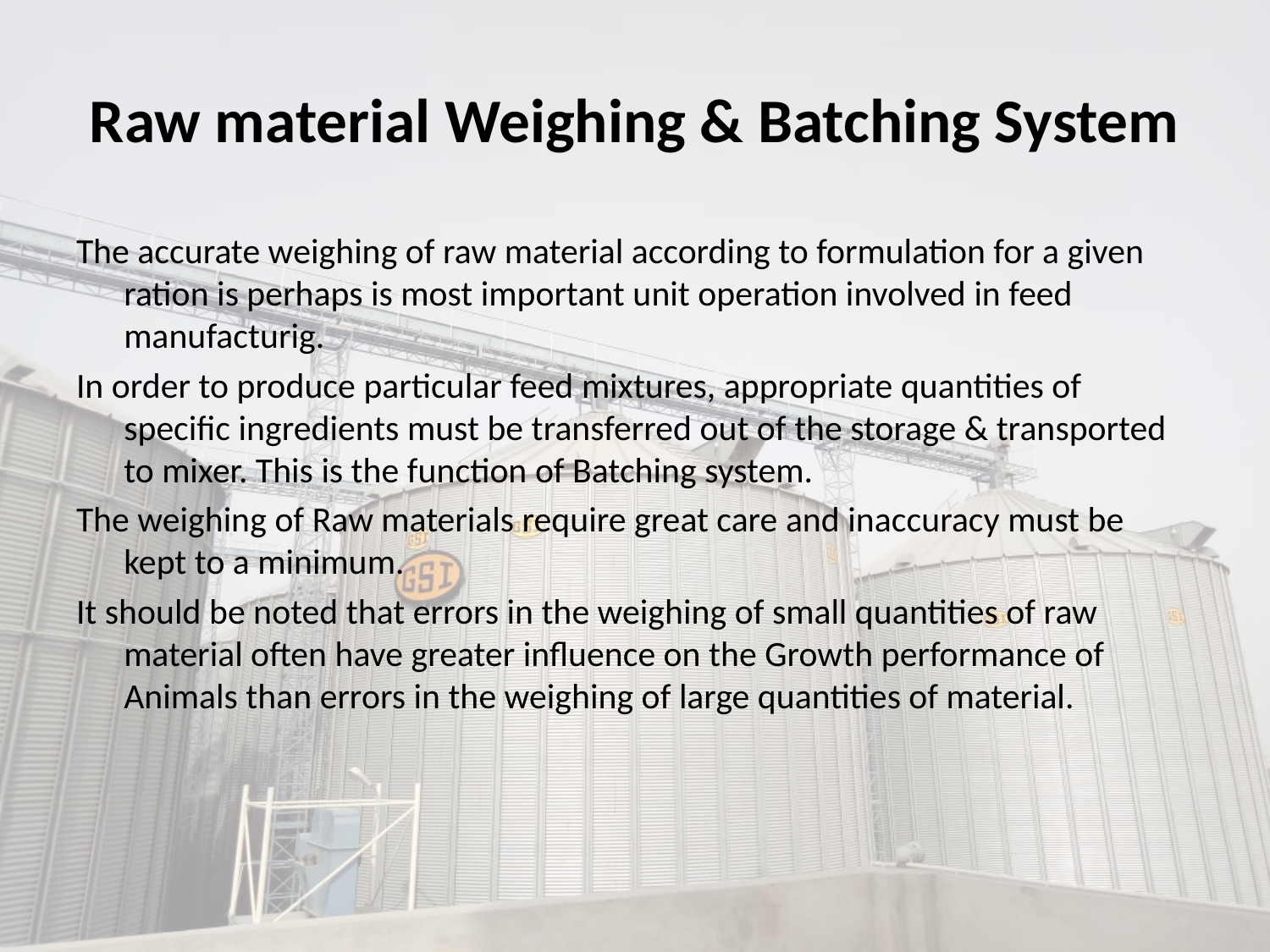

# Raw material Weighing & Batching System
The accurate weighing of raw material according to formulation for a given ration is perhaps is most important unit operation involved in feed manufacturig.
In order to produce particular feed mixtures, appropriate quantities of specific ingredients must be transferred out of the storage & transported to mixer. This is the function of Batching system.
The weighing of Raw materials require great care and inaccuracy must be kept to a minimum.
It should be noted that errors in the weighing of small quantities of raw material often have greater influence on the Growth performance of Animals than errors in the weighing of large quantities of material.